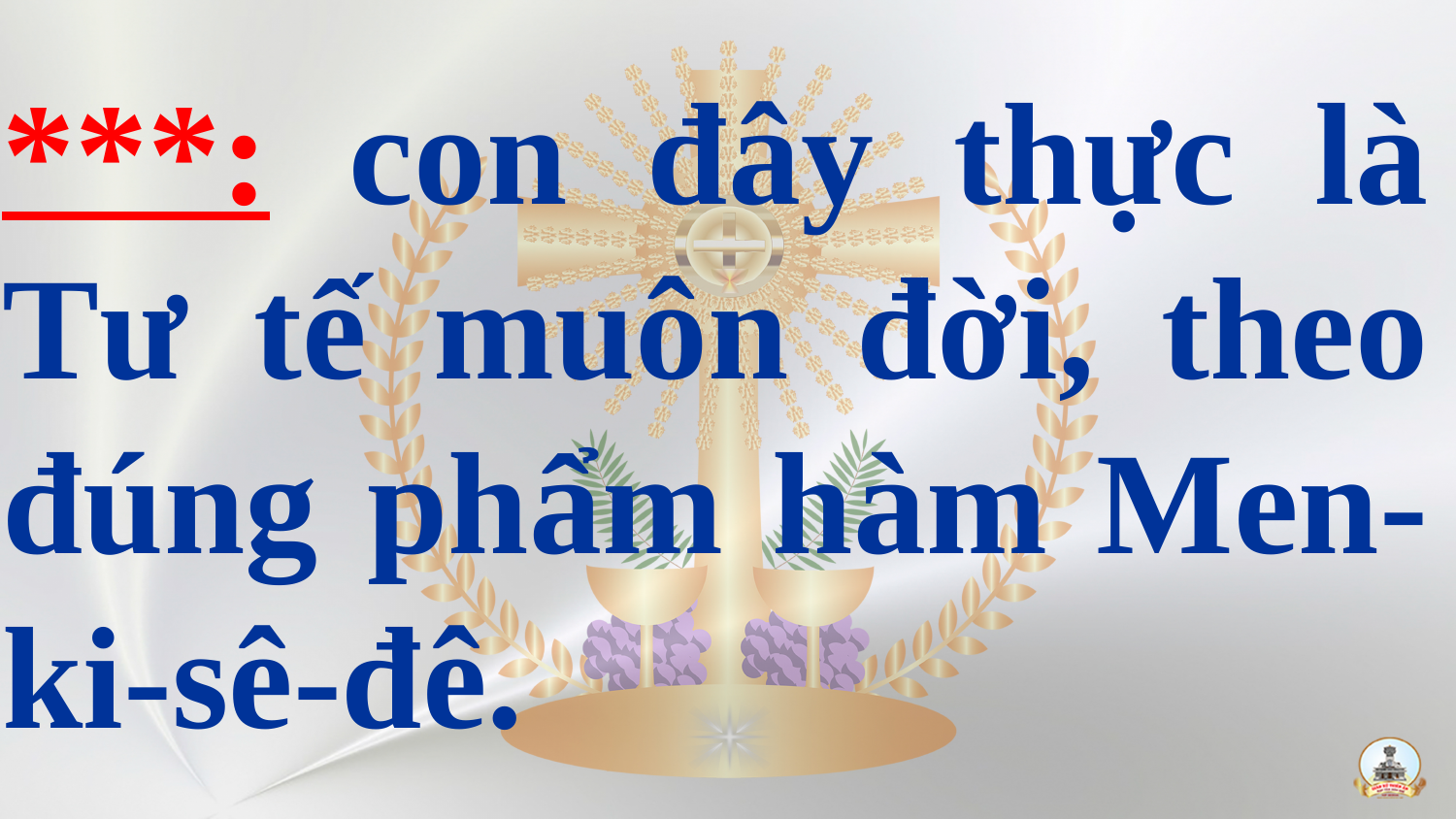

# ***: con đây thực là Tư tế muôn đời, theo đúng phẩm hàm Men-ki-sê-đê.